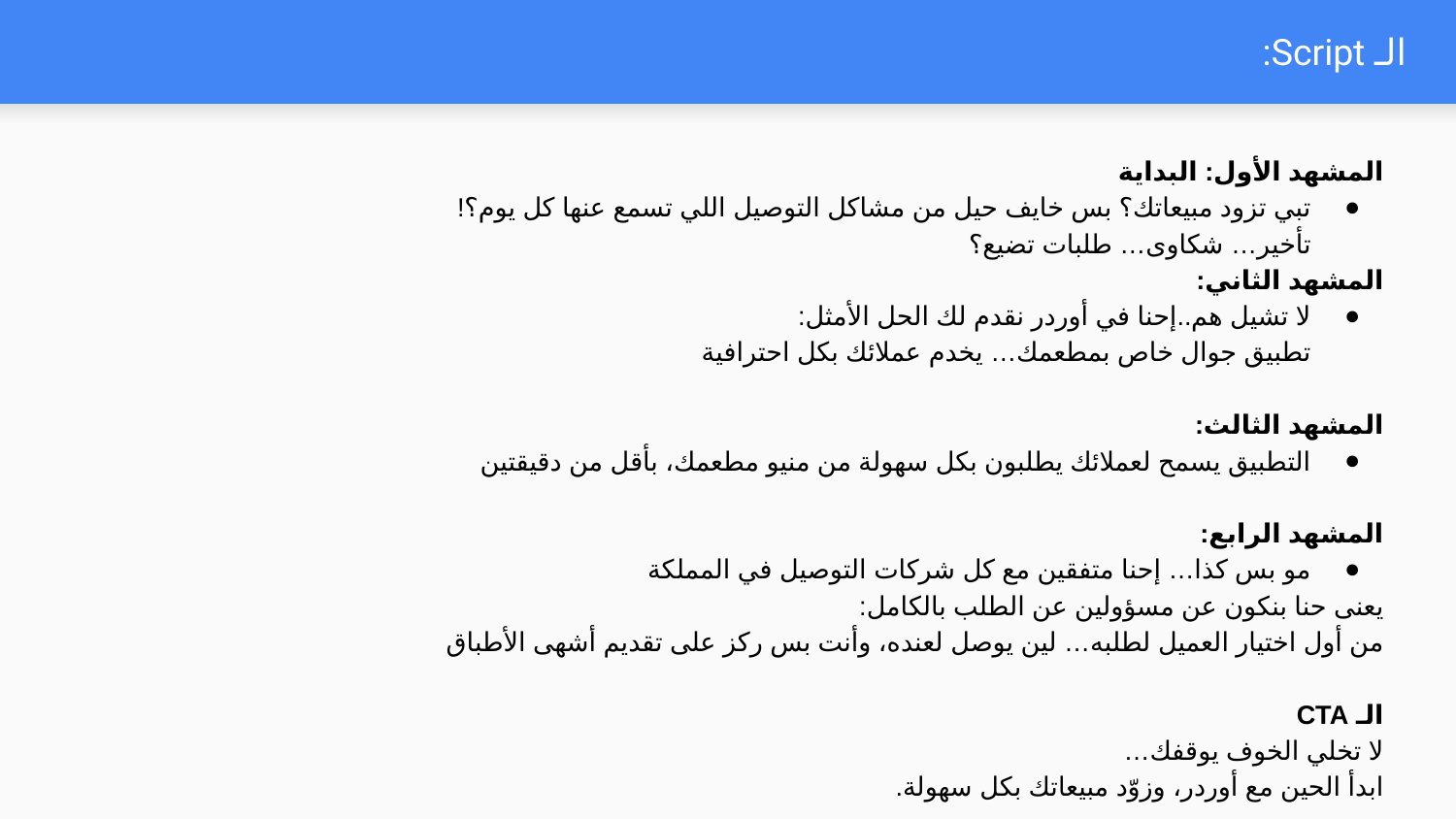

# الـ Script:
المشهد الأول: البداية
تبي تزود مبيعاتك؟ بس خايف حيل من مشاكل التوصيل اللي تسمع عنها كل يوم؟!
تأخير… شكاوى… طلبات تضيع؟
المشهد الثاني:
لا تشيل هم..إحنا في أوردر نقدم لك الحل الأمثل:
تطبيق جوال خاص بمطعمك… يخدم عملائك بكل احترافية

المشهد الثالث:
التطبيق يسمح لعملائك يطلبون بكل سهولة من منيو مطعمك، بأقل من دقيقتين

المشهد الرابع:
مو بس كذا… إحنا متفقين مع كل شركات التوصيل في المملكة
يعنى حنا بنكون عن مسؤولين عن الطلب بالكامل:
من أول اختيار العميل لطلبه… لين يوصل لعنده، وأنت بس ركز على تقديم أشهى الأطباق

الـ CTA
لا تخلي الخوف يوقفك…
ابدأ الحين مع أوردر، وزوّد مبيعاتك بكل سهولة.